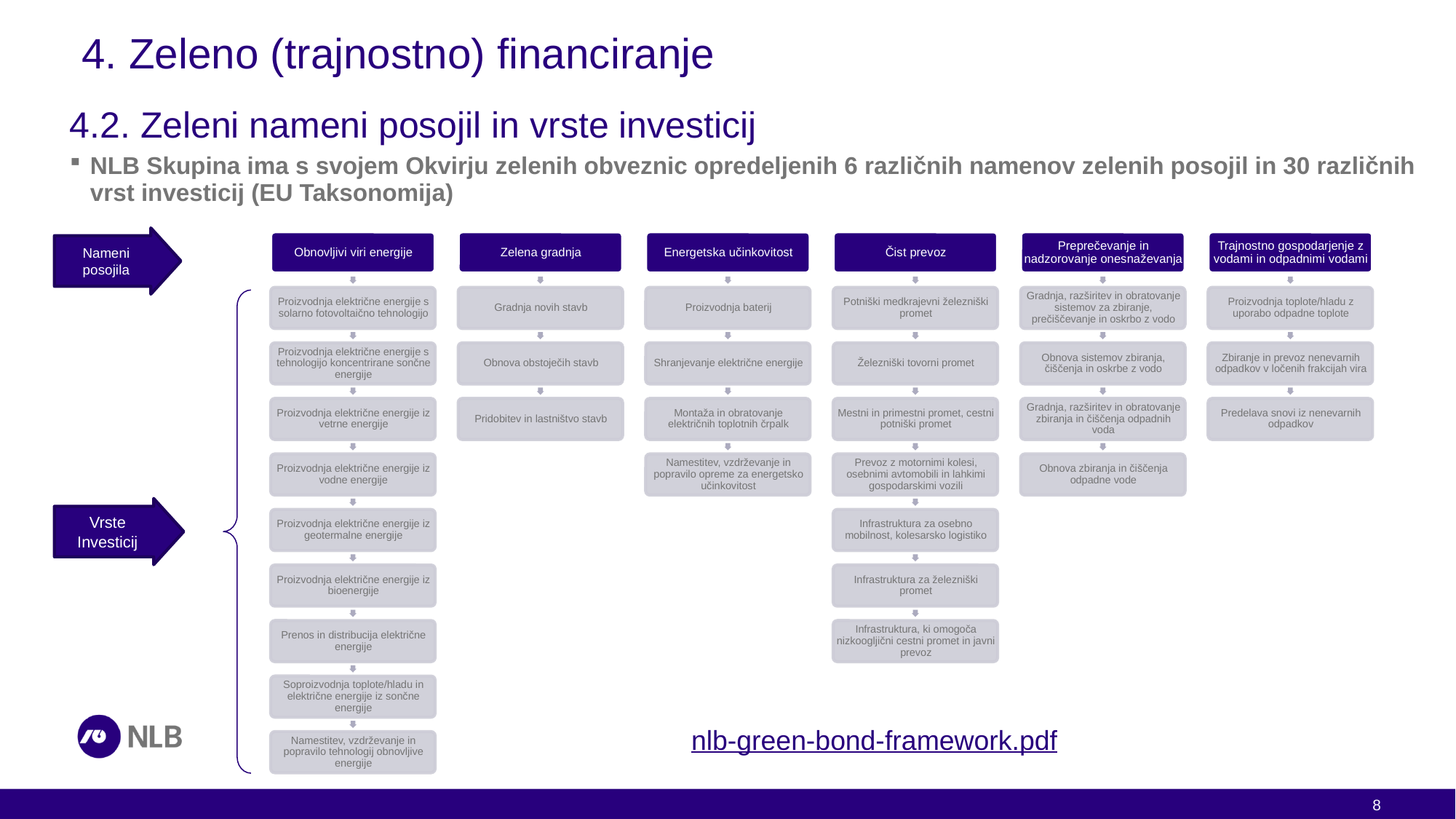

4. Zeleno (trajnostno) financiranje
# 4.2. Zeleni nameni posojil in vrste investicij
NLB Skupina ima s svojem Okvirju zelenih obveznic opredeljenih 6 različnih namenov zelenih posojil in 30 različnih vrst investicij (EU Taksonomija)
Nameni posojila
Obnovljivi viri energije
Proizvodnja električne energije s solarno fotovoltaično tehnologijo
Proizvodnja električne energije s tehnologijo koncentrirane sončne energije
Proizvodnja električne energije iz vetrne energije
Proizvodnja električne energije iz vodne energije
Proizvodnja električne energije iz geotermalne energije
Proizvodnja električne energije iz bioenergije
Prenos in distribucija električne energije
Soproizvodnja toplote/hladu in električne energije iz sončne energije
Namestitev, vzdrževanje in popravilo tehnologij obnovljive energije
Zelena gradnja
Gradnja novih stavb
Obnova obstoječih stavb
Pridobitev in lastništvo stavb
Energetska učinkovitost
Proizvodnja baterij
Shranjevanje električne energije
Montaža in obratovanje električnih toplotnih črpalk
Namestitev, vzdrževanje in popravilo opreme za energetsko učinkovitost
Čist prevoz
Potniški medkrajevni železniški promet
Železniški tovorni promet
Mestni in primestni promet, cestni potniški promet
Prevoz z motornimi kolesi, osebnimi avtomobili in lahkimi gospodarskimi vozili
Infrastruktura za osebno mobilnost, kolesarsko logistiko
Infrastruktura za železniški promet
Infrastruktura, ki omogoča nizkoogljični cestni promet in javni prevoz
Preprečevanje in nadzorovanje onesnaževanja
Gradnja, razširitev in obratovanje sistemov za zbiranje, prečiščevanje in oskrbo z vodo
Obnova sistemov zbiranja, čiščenja in oskrbe z vodo
Gradnja, razširitev in obratovanje zbiranja in čiščenja odpadnih voda
Obnova zbiranja in čiščenja odpadne vode
Trajnostno gospodarjenje z vodami in odpadnimi vodami
Proizvodnja toplote/hladu z uporabo odpadne toplote
Zbiranje in prevoz nenevarnih odpadkov v ločenih frakcijah vira
Predelava snovi iz nenevarnih odpadkov

Vrste Investicij
nlb-green-bond-framework.pdf
8